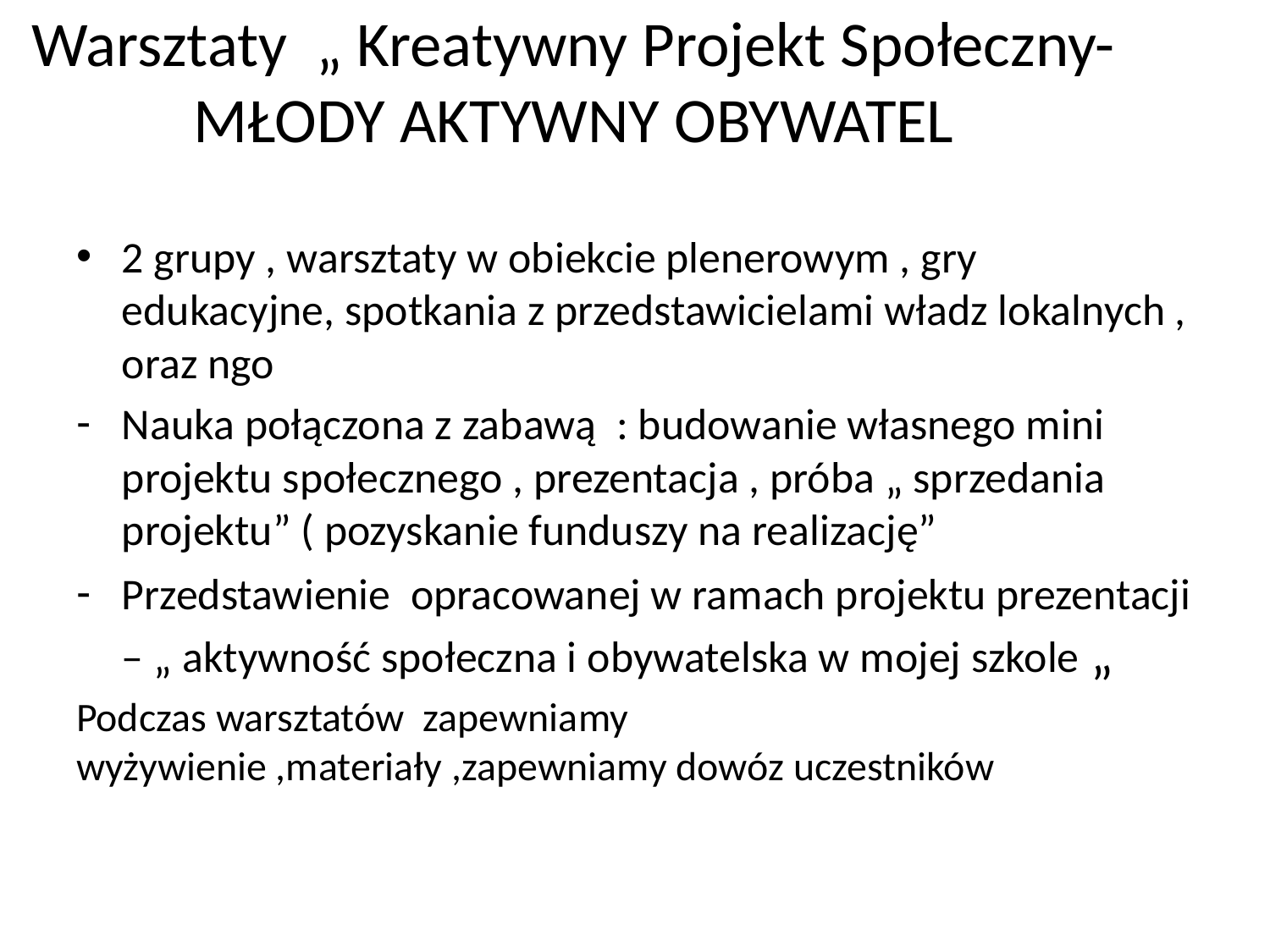

# Warsztaty  „ Kreatywny Projekt Społeczny- MŁODY AKTYWNY OBYWATEL
2 grupy , warsztaty w obiekcie plenerowym , gry edukacyjne, spotkania z przedstawicielami władz lokalnych , oraz ngo
Nauka połączona z zabawą  : budowanie własnego mini projektu społecznego , prezentacja , próba „ sprzedania projektu” ( pozyskanie funduszy na realizację”
Przedstawienie  opracowanej w ramach projektu prezentacji – „ aktywność społeczna i obywatelska w mojej szkole „
Podczas warsztatów  zapewniamy  wyżywienie ,materiały ,zapewniamy dowóz uczestników